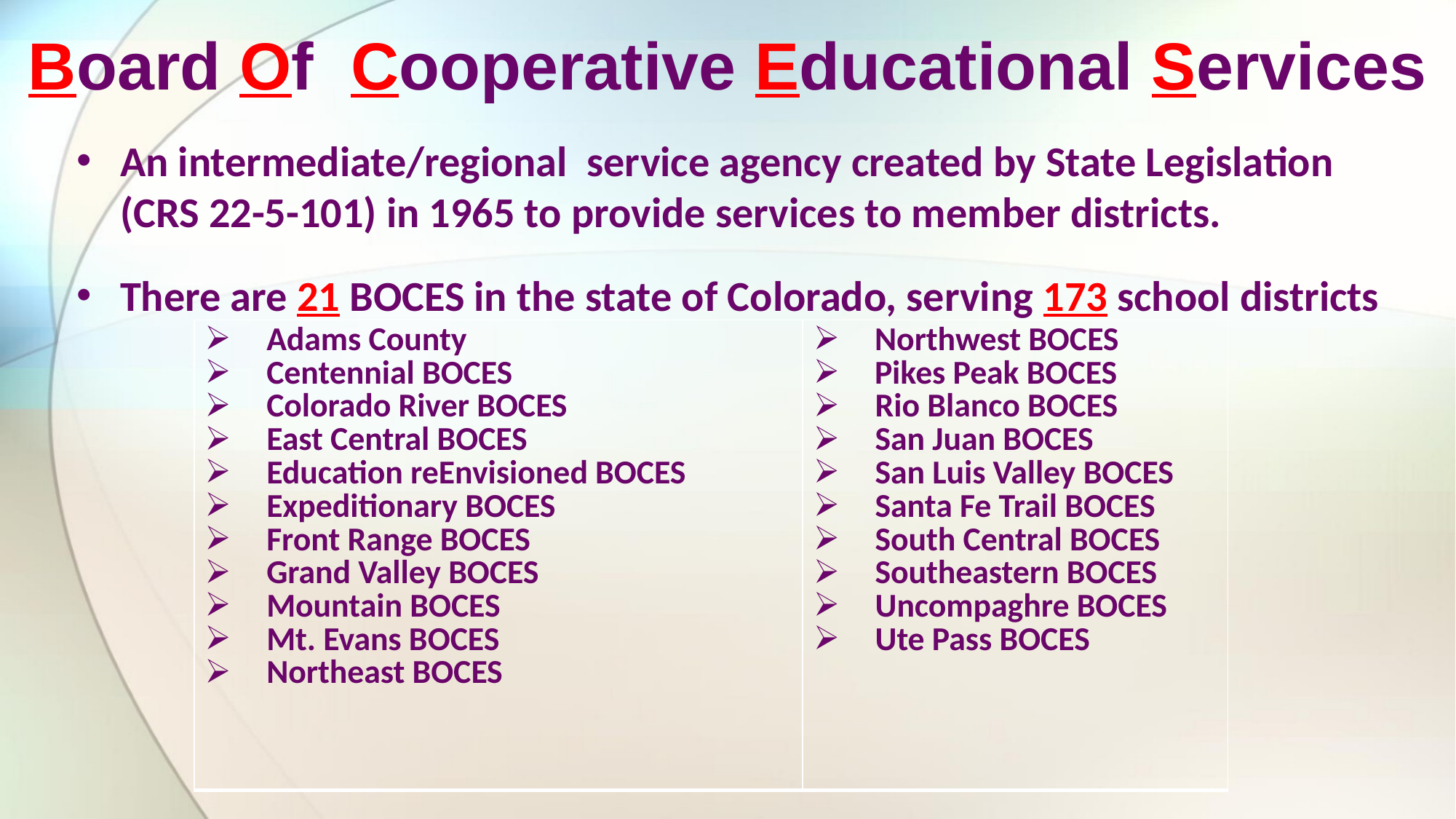

Board Of  Cooperative Educational Services
An intermediate/regional  service agency created by State Legislation (CRS 22-5-101) in 1965 to provide services to member districts.

There are 21 BOCES in the state of Colorado, serving 173 school districts
| Adams County Centennial BOCES Colorado River BOCES East Central BOCES Education reEnvisioned BOCES Expeditionary BOCES Front Range BOCES Grand Valley BOCES Mountain BOCES Mt. Evans BOCES Northeast BOCES | Northwest BOCES Pikes Peak BOCES Rio Blanco BOCES San Juan BOCES San Luis Valley BOCES Santa Fe Trail BOCES South Central BOCES Southeastern BOCES Uncompaghre BOCES Ute Pass BOCES |
| --- | --- |